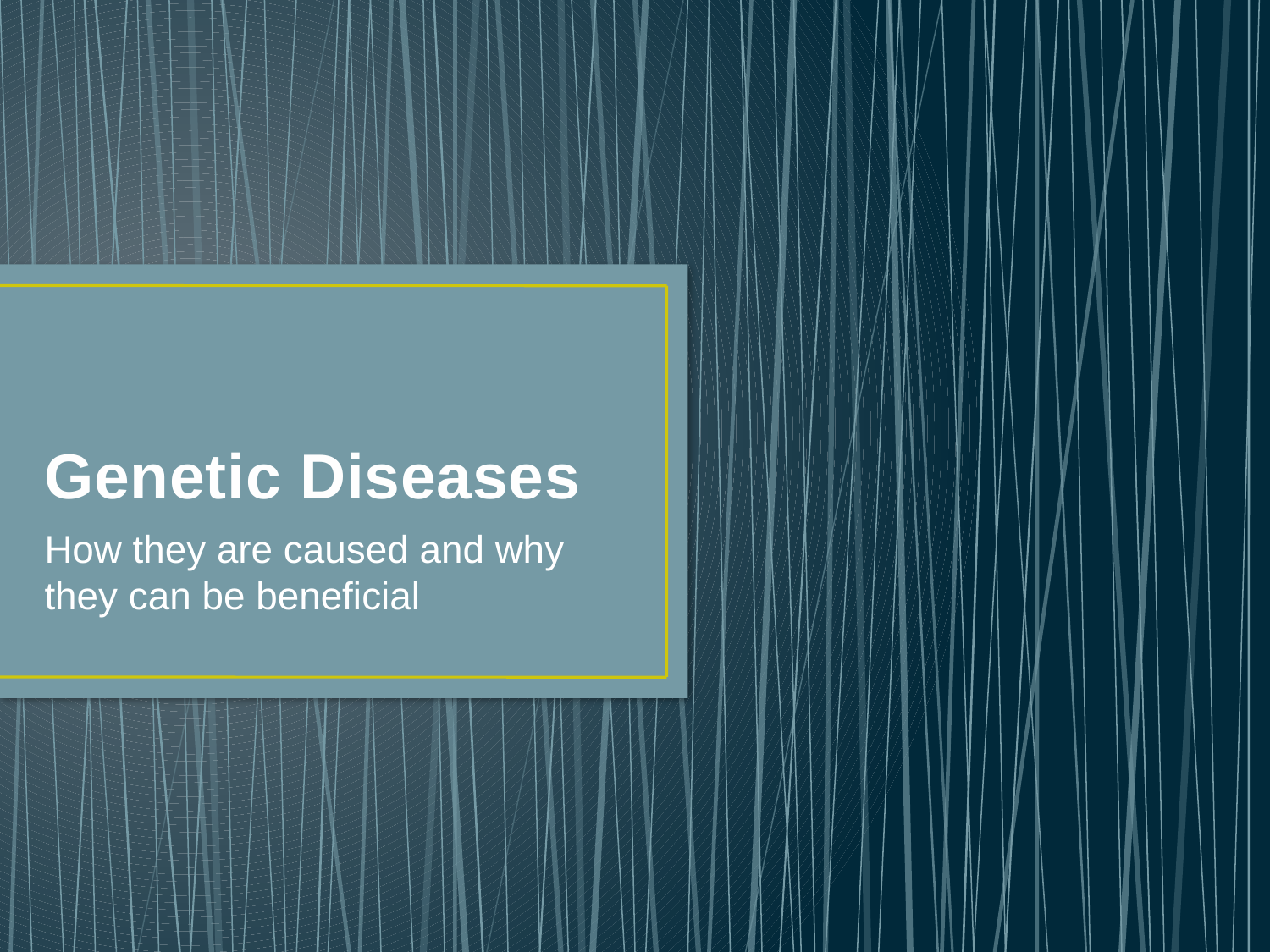

# Genetic Diseases
How they are caused and why they can be beneficial